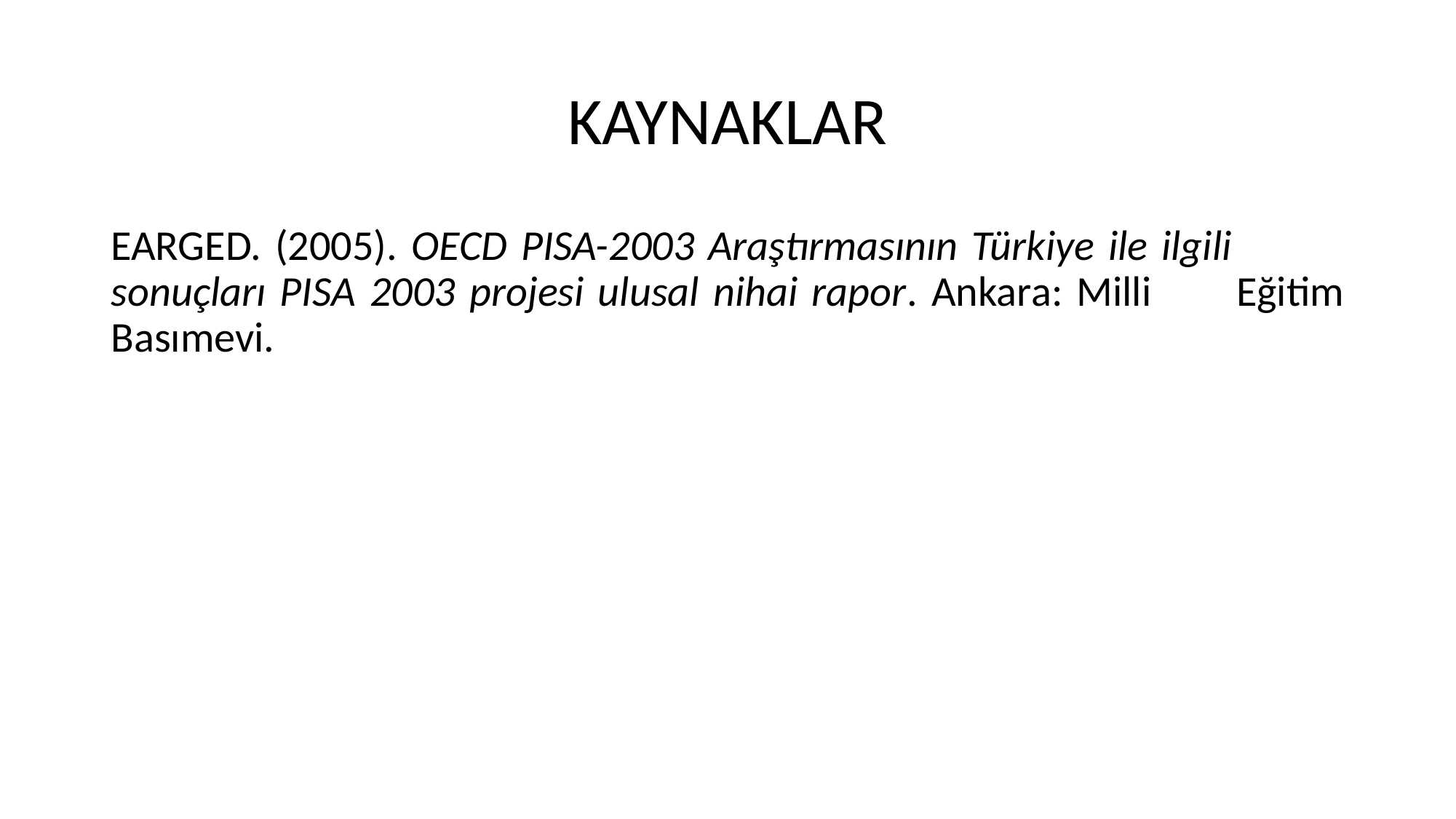

# KAYNAKLAR
EARGED. (2005). OECD PISA-2003 Araştırmasının Türkiye ile ilgili 	sonuçları PISA 2003 projesi ulusal nihai rapor. Ankara: Milli	Eğitim Basımevi.